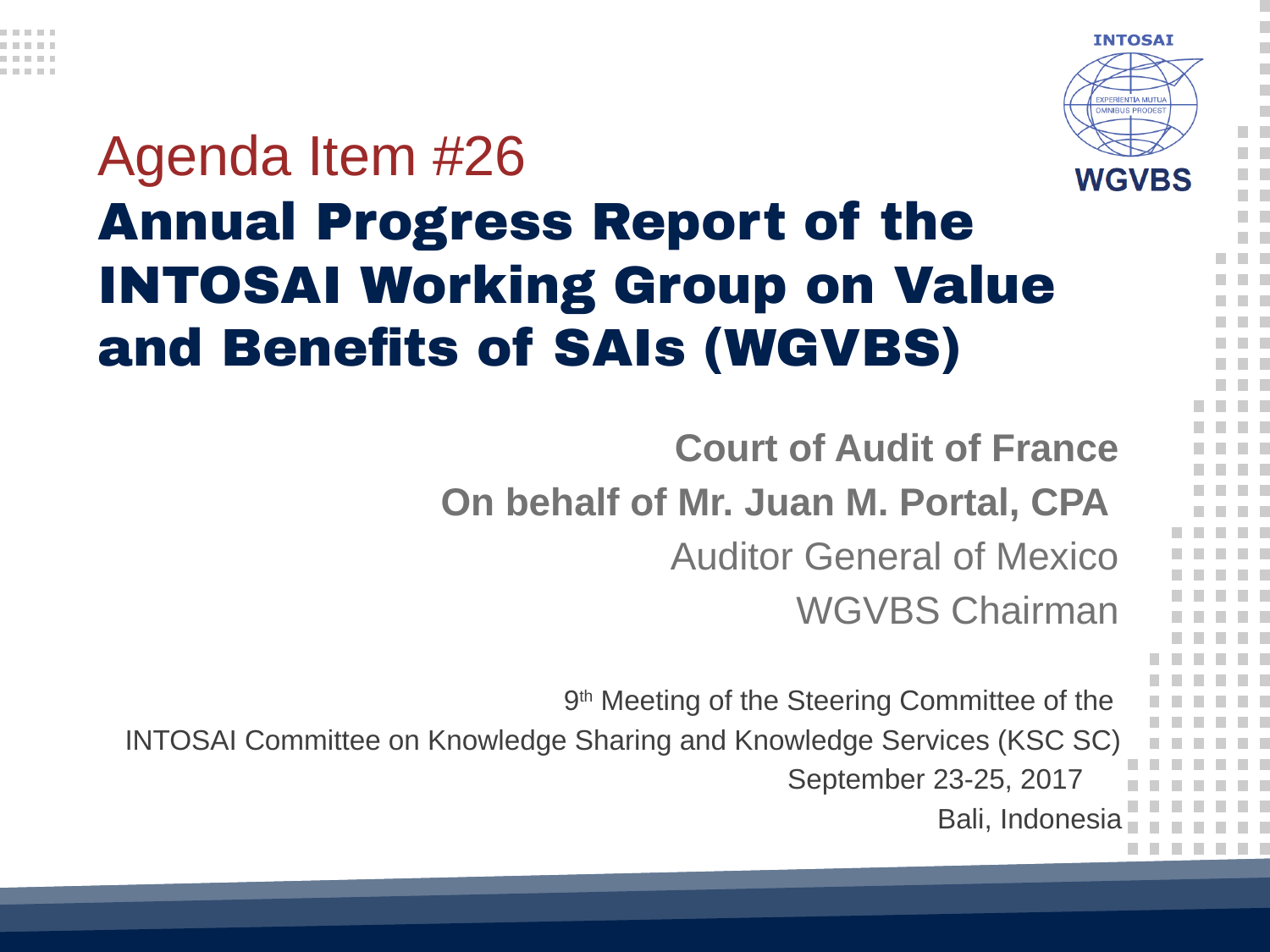

# Agenda Item #26 Annual Progress Report of the INTOSAI Working Group on Value and Benefits of SAIs (WGVBS)
Court of Audit of France
On behalf of Mr. Juan M. Portal, CPA
Auditor General of Mexico
WGVBS Chairman
9th Meeting of the Steering Committee of the
INTOSAI Committee on Knowledge Sharing and Knowledge Services (KSC SC)
September 23-25, 2017
Bali, Indonesia